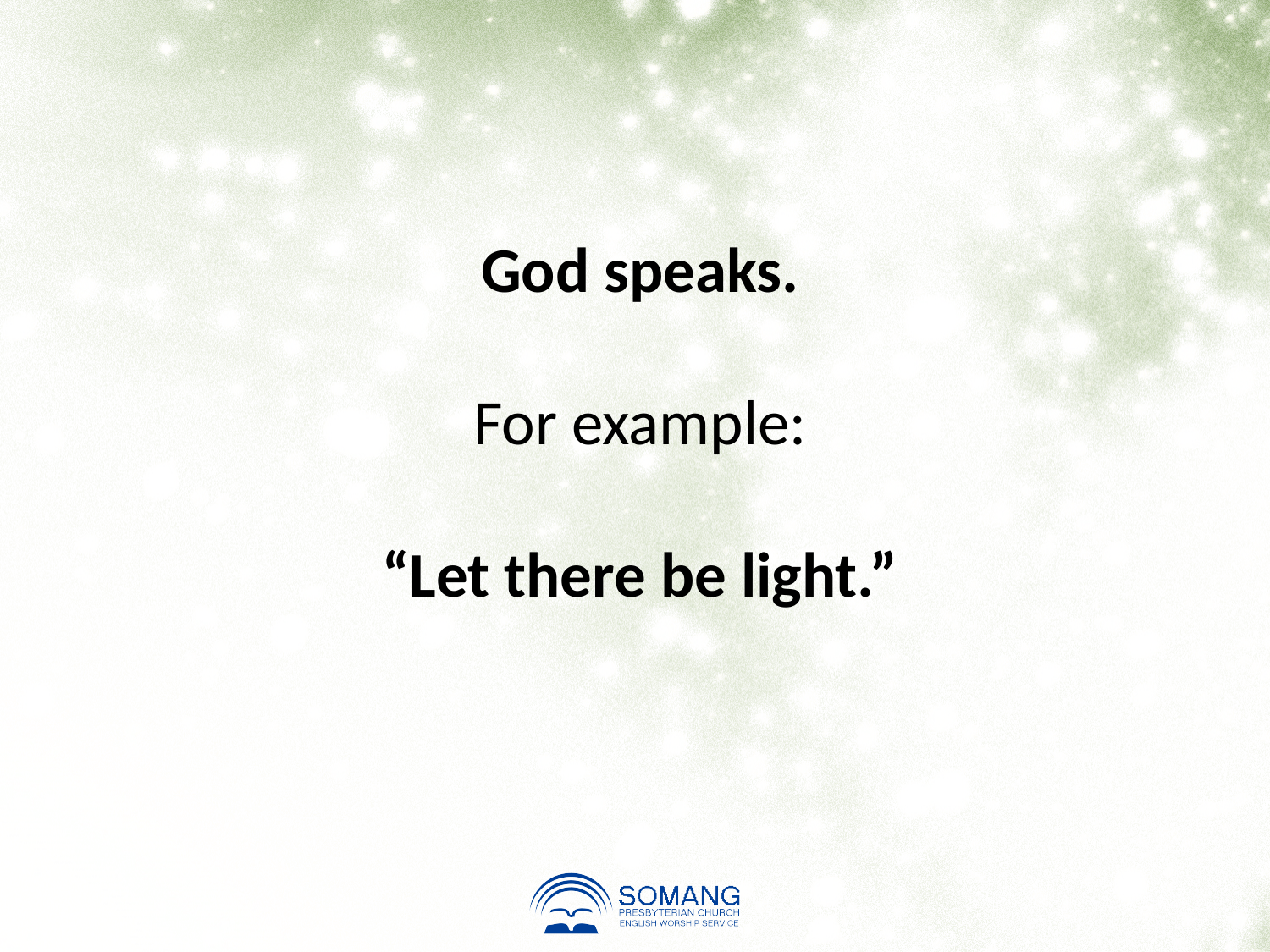

God speaks.

For example:

“Let there be light.”